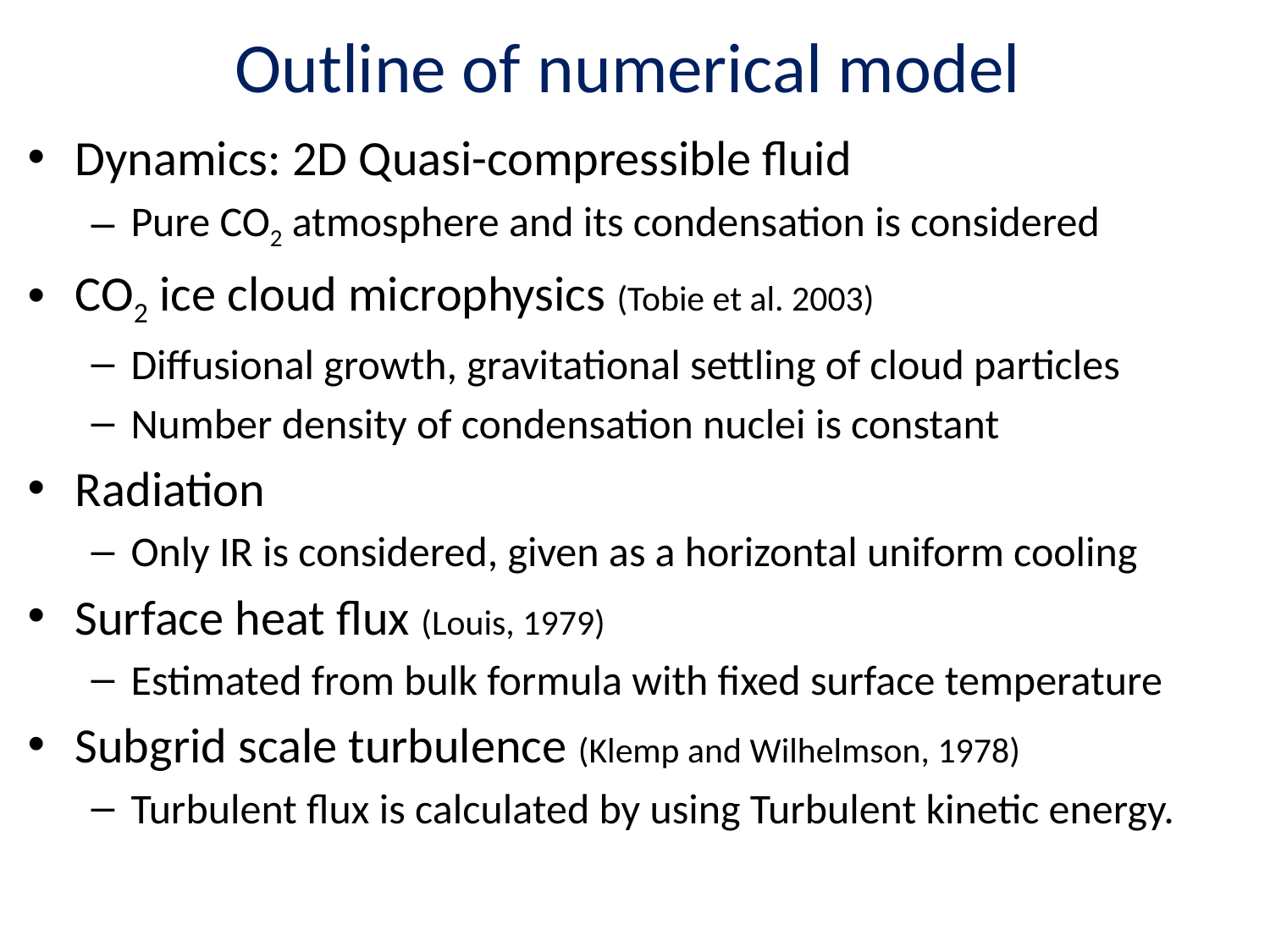

# Outline of numerical model
Dynamics: 2D Quasi-compressible fluid
Pure CO2 atmosphere and its condensation is considered
CO2 ice cloud microphysics (Tobie et al. 2003)
Diffusional growth, gravitational settling of cloud particles
Number density of condensation nuclei is constant
Radiation
Only IR is considered, given as a horizontal uniform cooling
Surface heat flux (Louis, 1979)
Estimated from bulk formula with fixed surface temperature
Subgrid scale turbulence (Klemp and Wilhelmson, 1978)
Turbulent flux is calculated by using Turbulent kinetic energy.